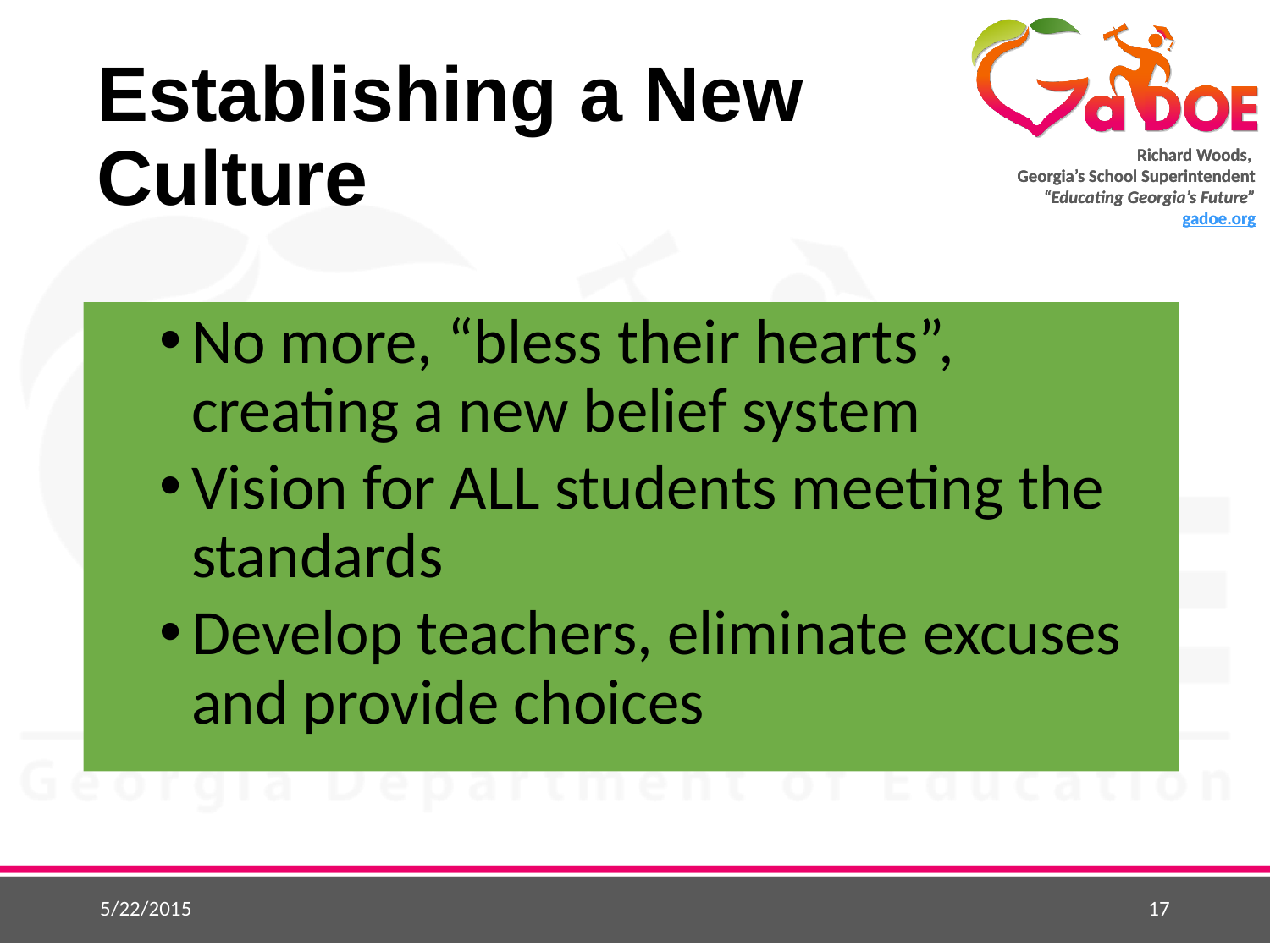

# Establishing a New Culture
No more, “bless their hearts”, creating a new belief system
Vision for ALL students meeting the standards
Develop teachers, eliminate excuses and provide choices
5/22/2015
17